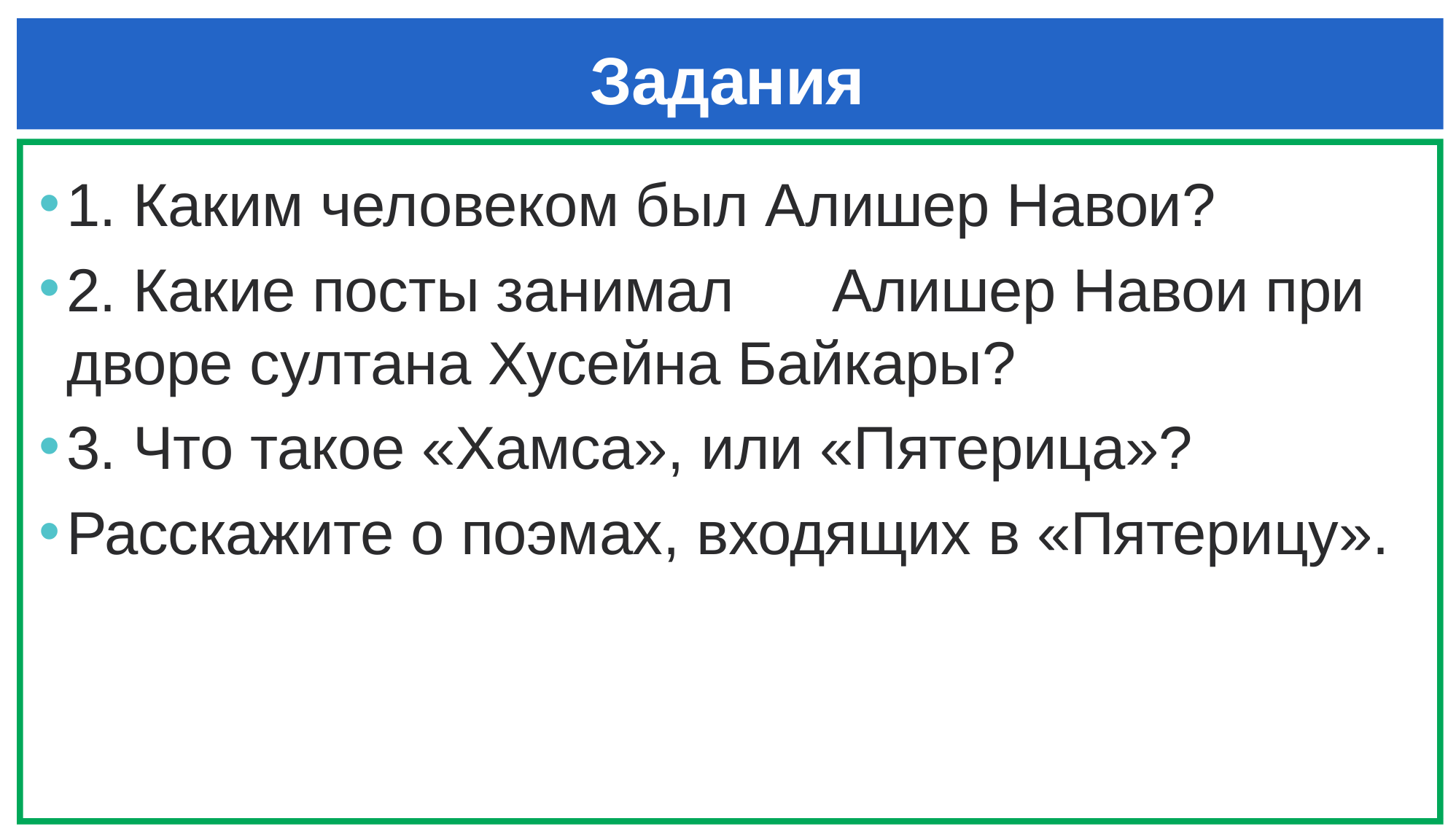

# Задания
1. Каким человеком был Алишер Навои?
2. Какие посты занимал 	Алишер Навои при дворе султана Хусейна Байкары?
3. Что такое «Хамса», или «Пятерица»?
Расскажите о поэмах, входящих в «Пятерицу».